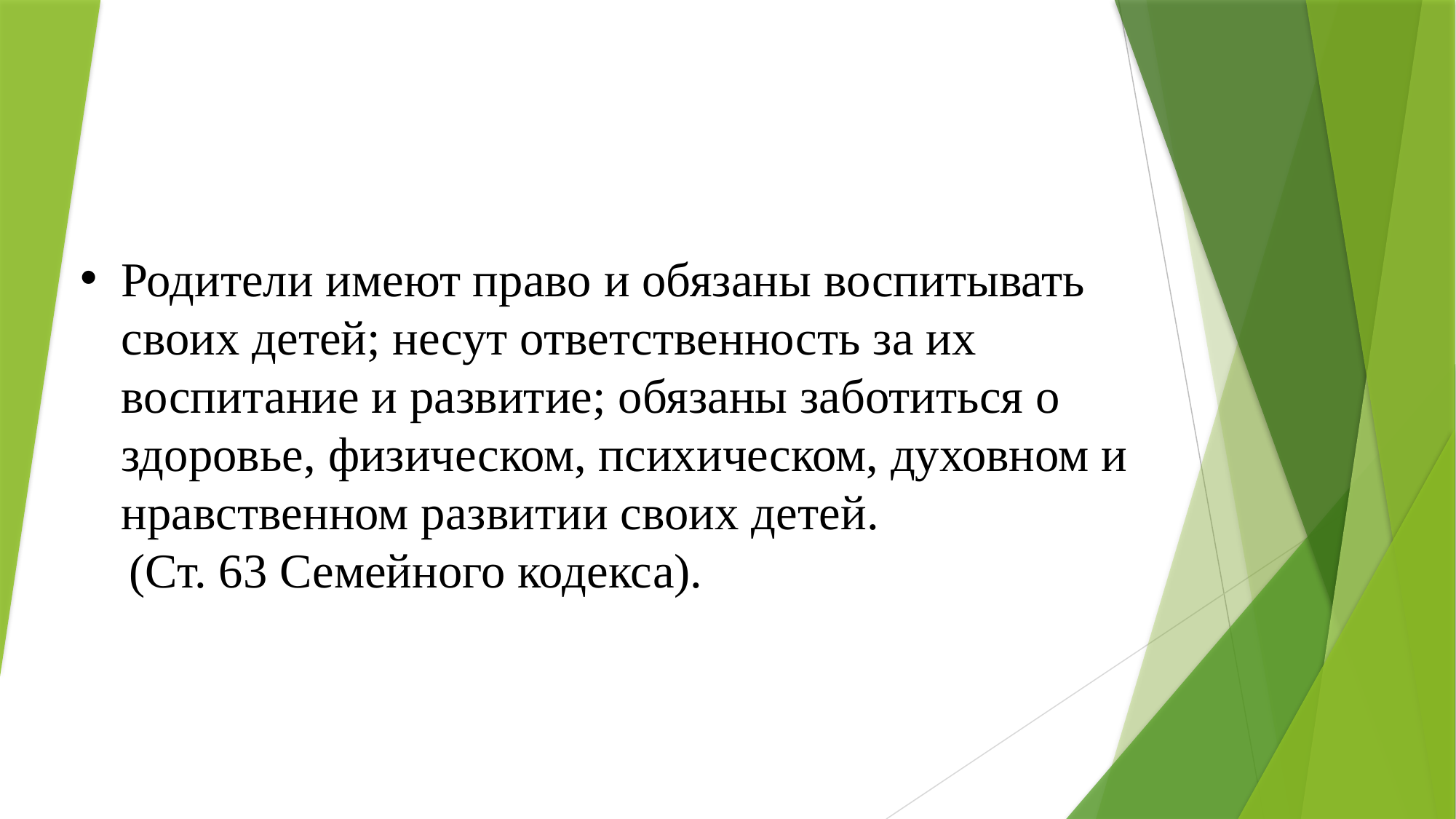

Родители имеют право и обязаны воспитывать своих детей; несут ответственность за их воспитание и развитие; обязаны заботиться о здоровье, физическом, психическом, духовном и нравственном развитии своих детей.
    (Ст. 63 Семейного кодекса).